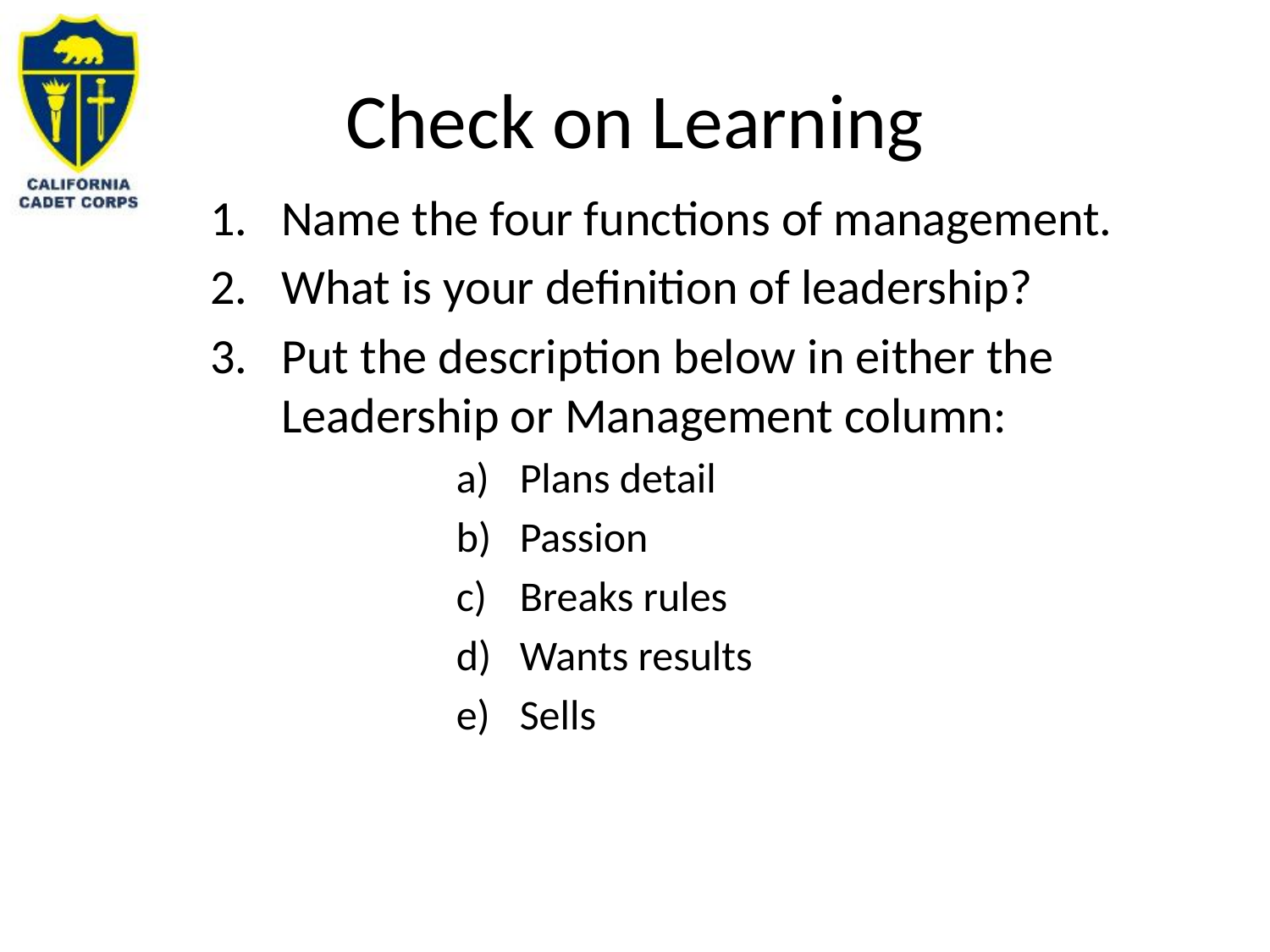

# Check on Learning
Name the four functions of management.
What is your definition of leadership?
Put the description below in either the Leadership or Management column:
Plans detail
Passion
Breaks rules
Wants results
Sells